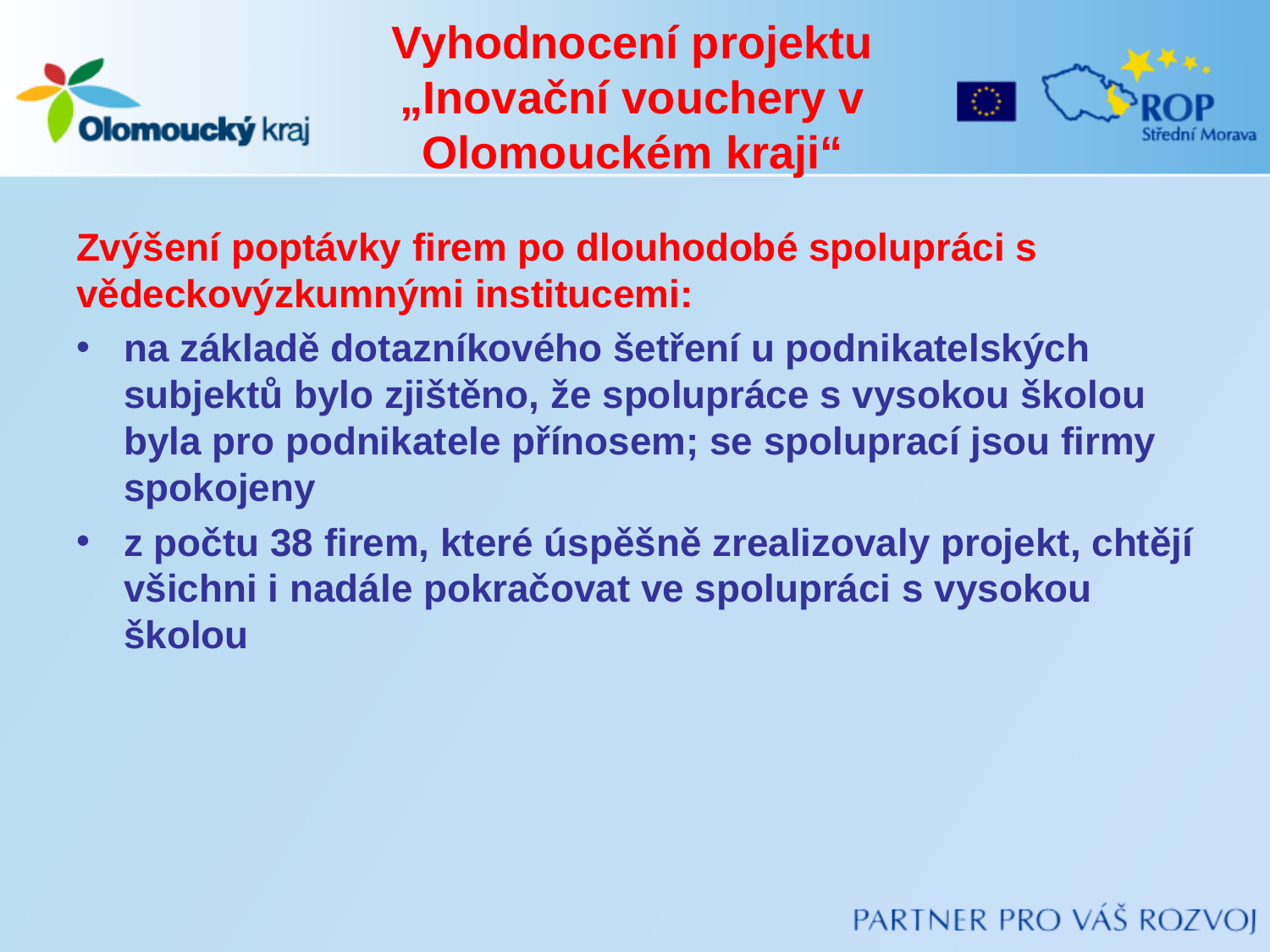

# Vyhodnocení projektu „Inovační vouchery v Olomouckém kraji“
Zvýšení poptávky firem po dlouhodobé spolupráci s vědeckovýzkumnými institucemi:
na základě dotazníkového šetření u podnikatelských subjektů bylo zjištěno, že spolupráce s vysokou školou byla pro podnikatele přínosem; se spoluprací jsou firmy spokojeny
z počtu 38 firem, které úspěšně zrealizovaly projekt, chtějí všichni i nadále pokračovat ve spolupráci s vysokou školou